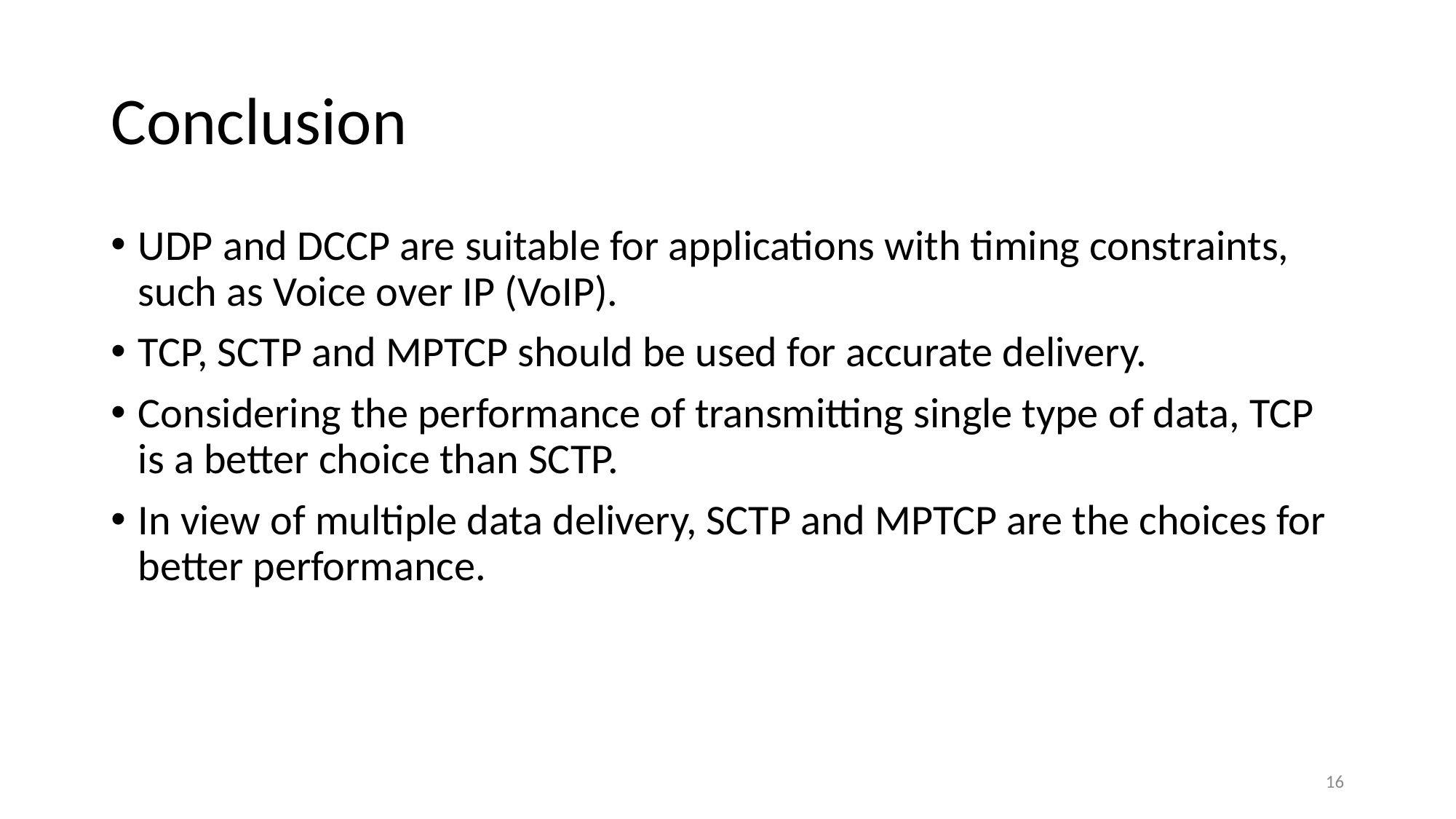

# Conclusion
UDP and DCCP are suitable for applications with timing constraints, such as Voice over IP (VoIP).
TCP, SCTP and MPTCP should be used for accurate delivery.
Considering the performance of transmitting single type of data, TCP is a better choice than SCTP.
In view of multiple data delivery, SCTP and MPTCP are the choices for better performance.
16